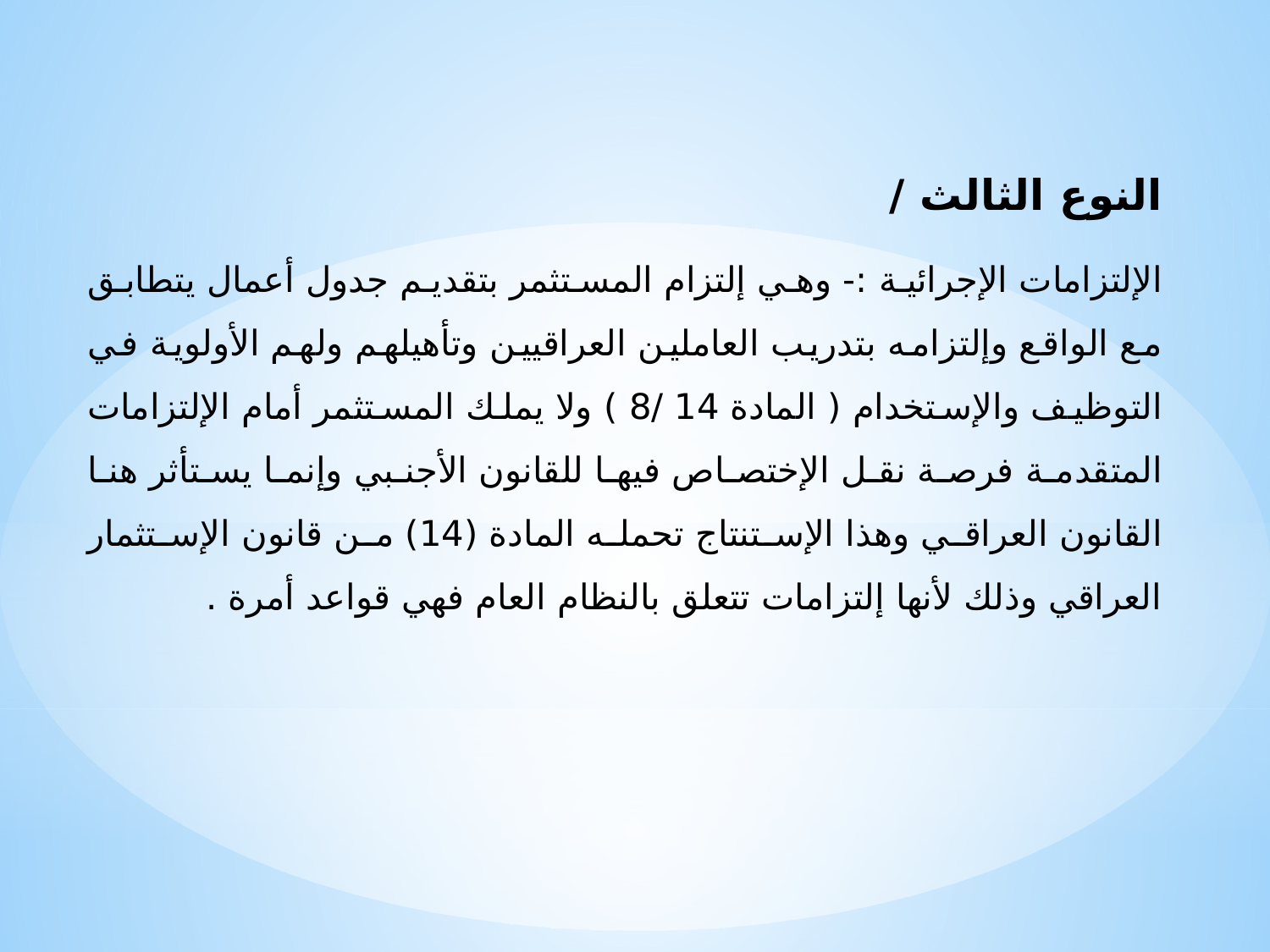

النوع الثالث /

الإلتزامات الإجرائية :- وهي إلتزام المستثمر بتقديم جدول أعمال يتطابق مع الواقع وإلتزامه بتدريب العاملين العراقيين وتأهيلهم ولهم الأولوية في التوظيف والإستخدام ( المادة 14 /8 ) ولا يملك المستثمر أمام الإلتزامات المتقدمة فرصة نقل الإختصاص فيها للقانون الأجنبي وإنما يستأثر هنا القانون العراقي وهذا الإستنتاج تحمله المادة (14) من قانون الإستثمار العراقي وذلك لأنها إلتزامات تتعلق بالنظام العام فهي قواعد أمرة .